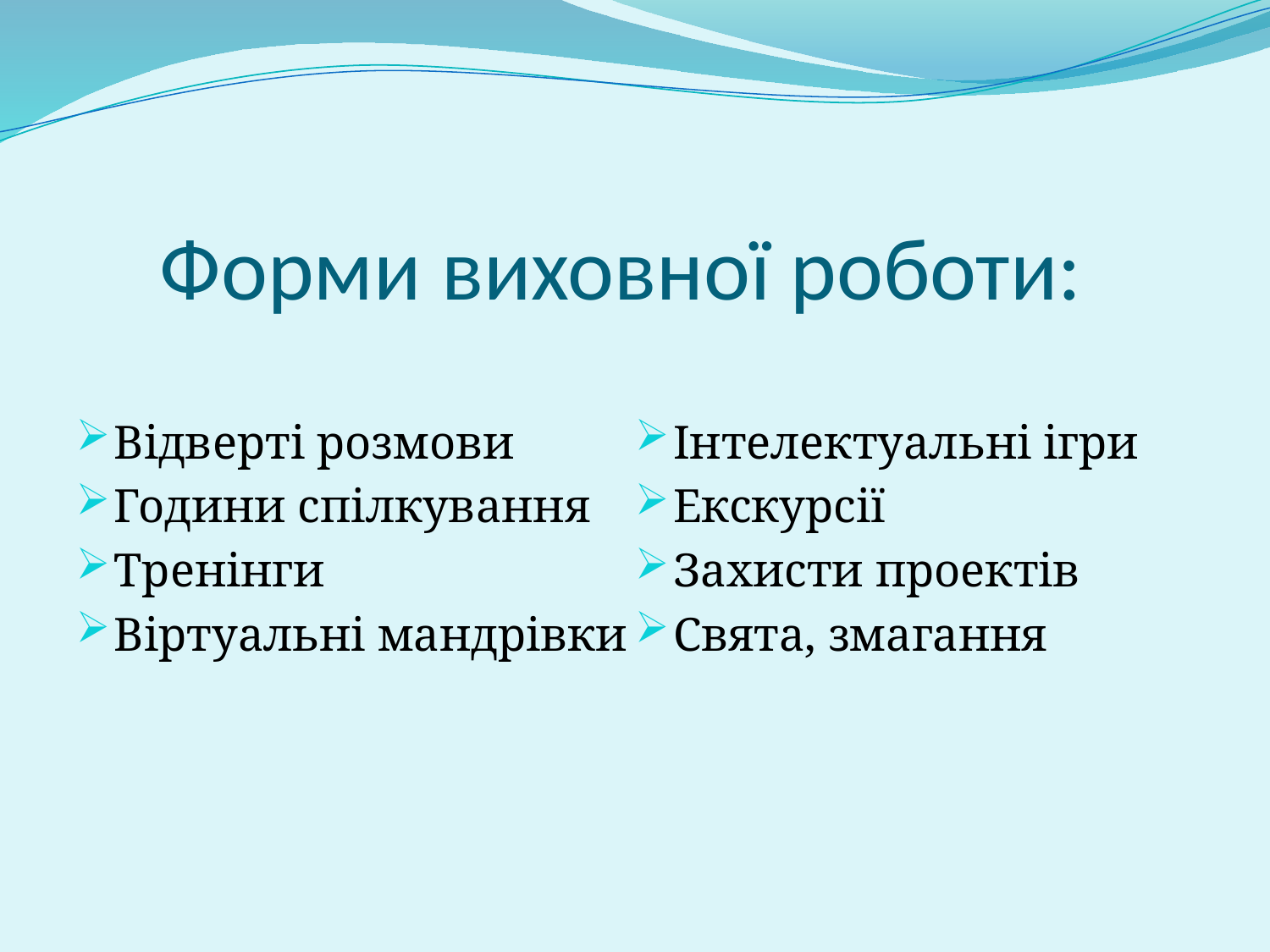

# Форми виховної роботи:
Відверті розмови
Години спілкування
Тренінги
Віртуальні мандрівки

Інтелектуальні ігри
Екскурсії
Захисти проектів
Свята, змагання